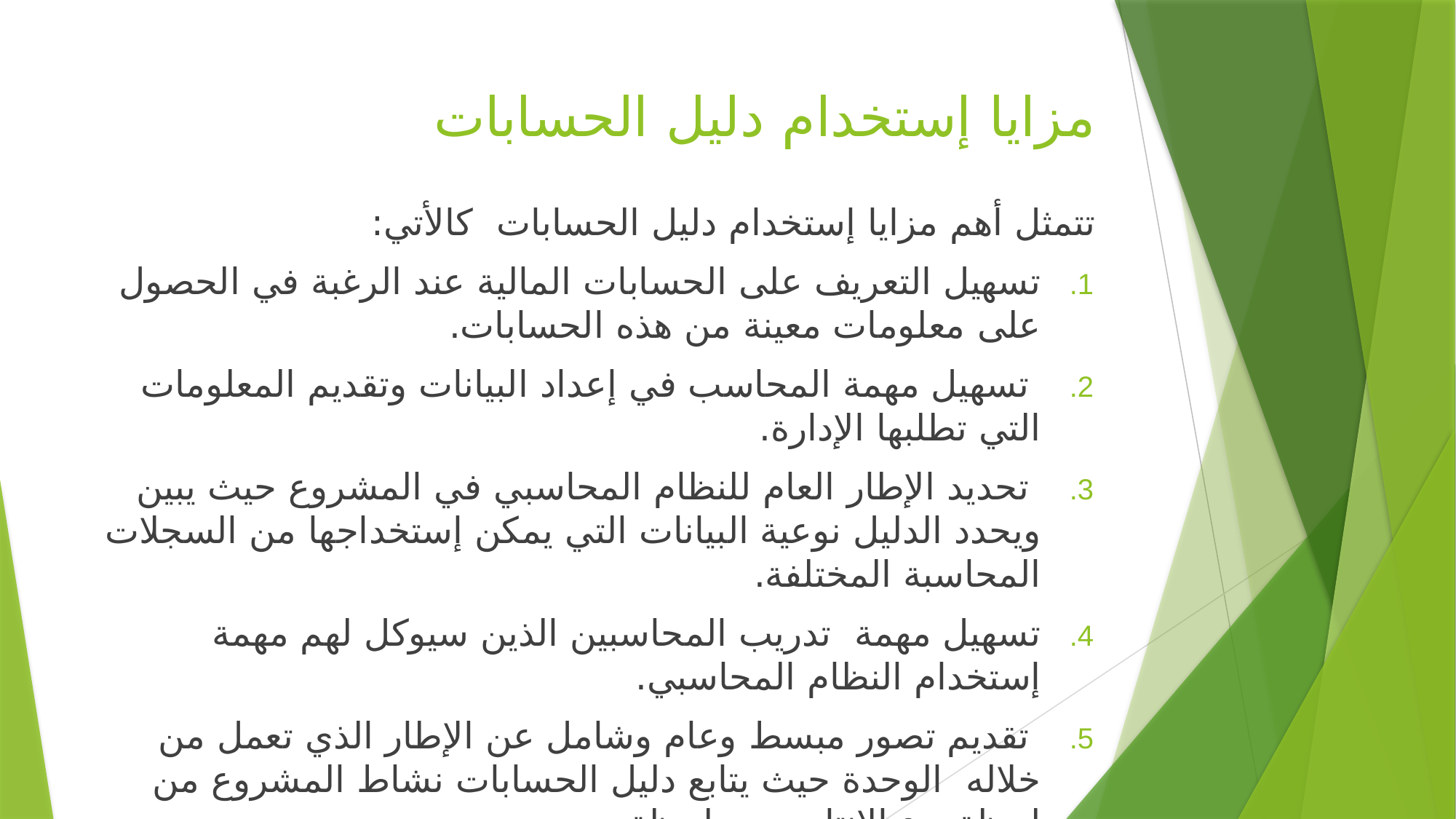

# مزايا إستخدام دليل الحسابات
تتمثل أهم مزايا إستخدام دليل الحسابات  كالأتي:
تسهيل التعريف على الحسابات المالية عند الرغبة في الحصول على معلومات معينة من هذه الحسابات.
 تسهيل مهمة المحاسب في إعداد البيانات وتقديم المعلومات التي تطلبها الإدارة.
 تحديد الإطار العام للنظام المحاسبي في المشروع حيث يبين ويحدد الدليل نوعية البيانات التي يمكن إستخداجها من السجلات المحاسبة المختلفة.
تسهيل مهمة  تدريب المحاسبين الذين سيوكل لهم مهمة إستخدام النظام المحاسبي.
 تقديم تصور مبسط وعام وشامل عن الإطار الذي تعمل من خلاله  الوحدة حيث يتابع دليل الحسابات نشاط المشروع من لحظة بدء الإنتاج ومن لحظة بيعه.
 يشجع على إستخدام نظم الحاسبة الألكترونية في الوحدة نظراً لإعتماد هذه النظم على أرقام الحسابات الموضحة في دليل الحسابات.